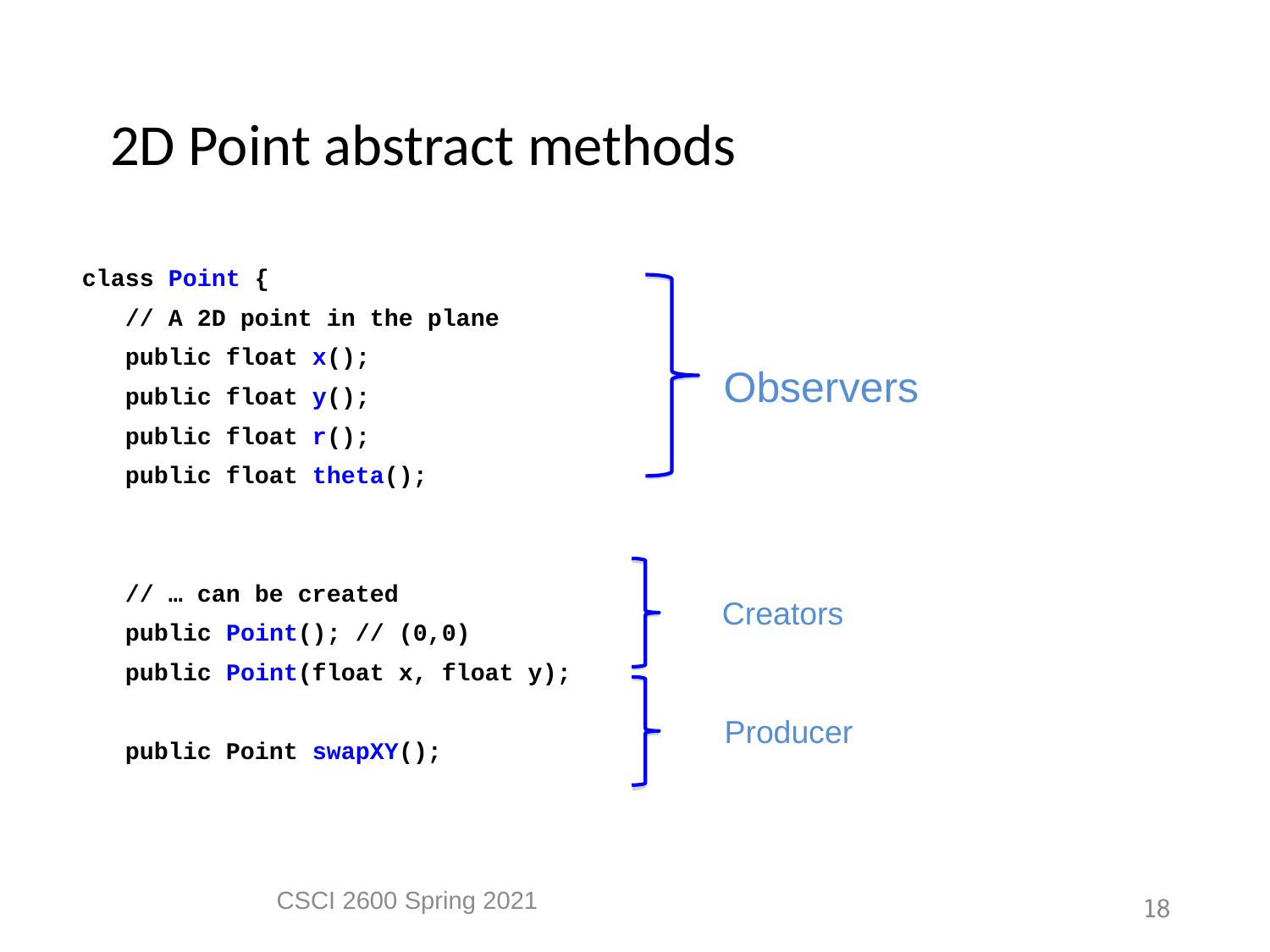

2D Point abstract methods
class Point {
   // A 2D point in the plane
   public float x();
   public float y();
   public float r();
   public float theta();

   // … can be created
   public Point(); // (0,0)
   public Point(float x, float y);

   public Point swapXY();

Observers

Creators

Producer
CSCI 2600 Spring 2021
18